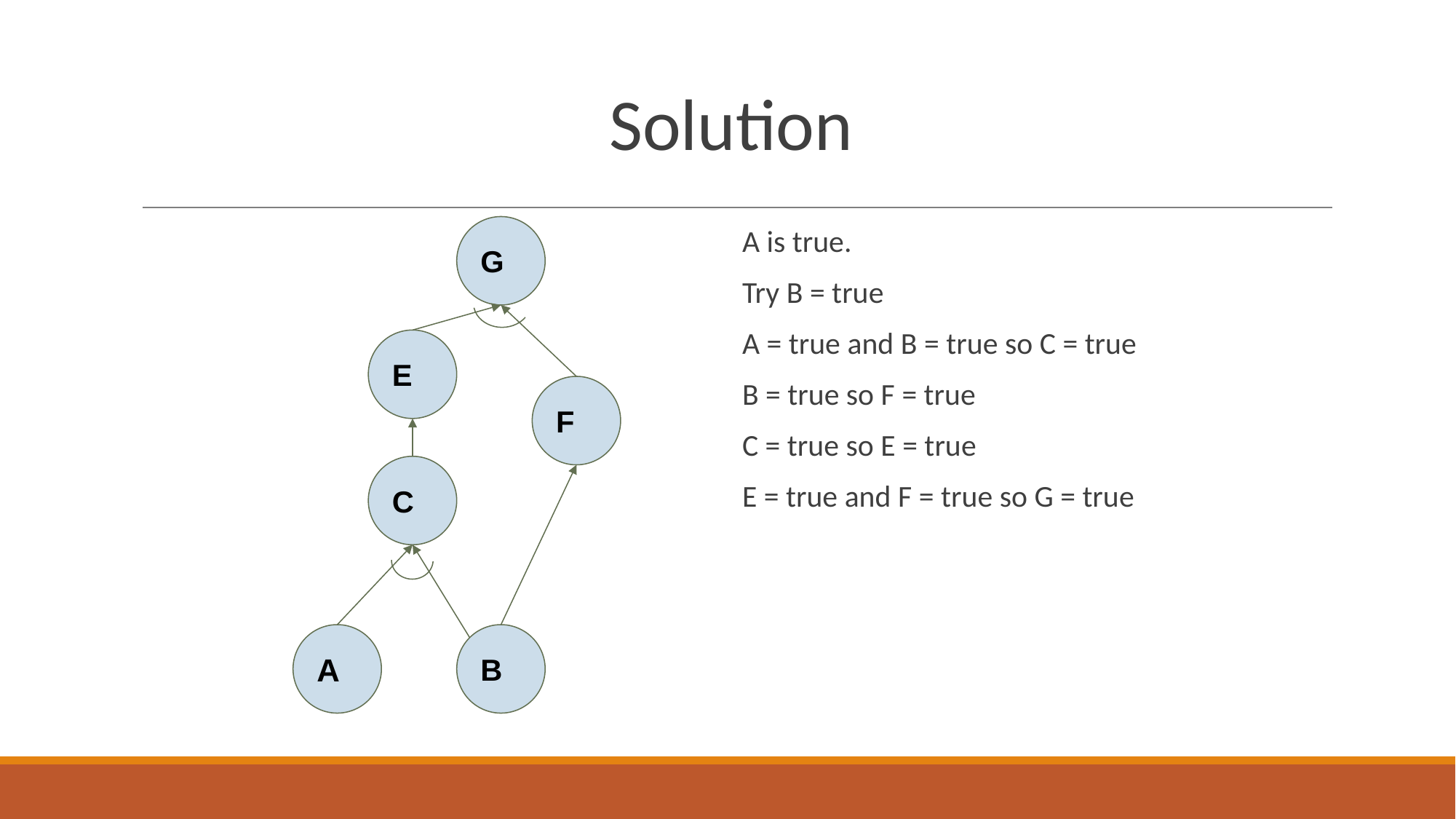

# Solution

G
A is true.
Try B = true
A = true and B = true so C = true
B = true so F = true
C = true so E = true
E = true and F = true so G = true

E
F
C

A
B